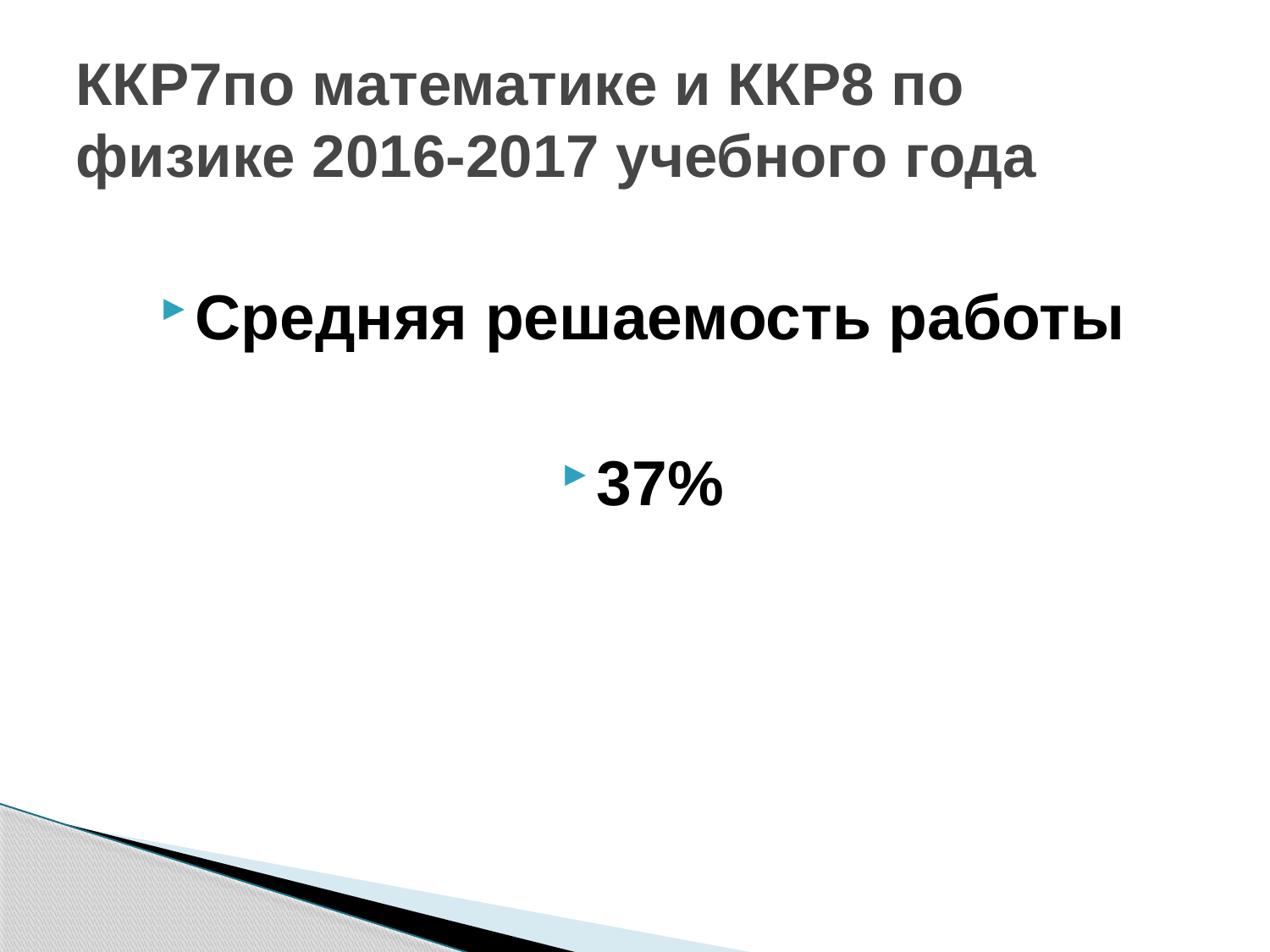

# ККР7по математике и ККР8 по физике 2016-2017 учебного года

Средняя решаемость работы

37%